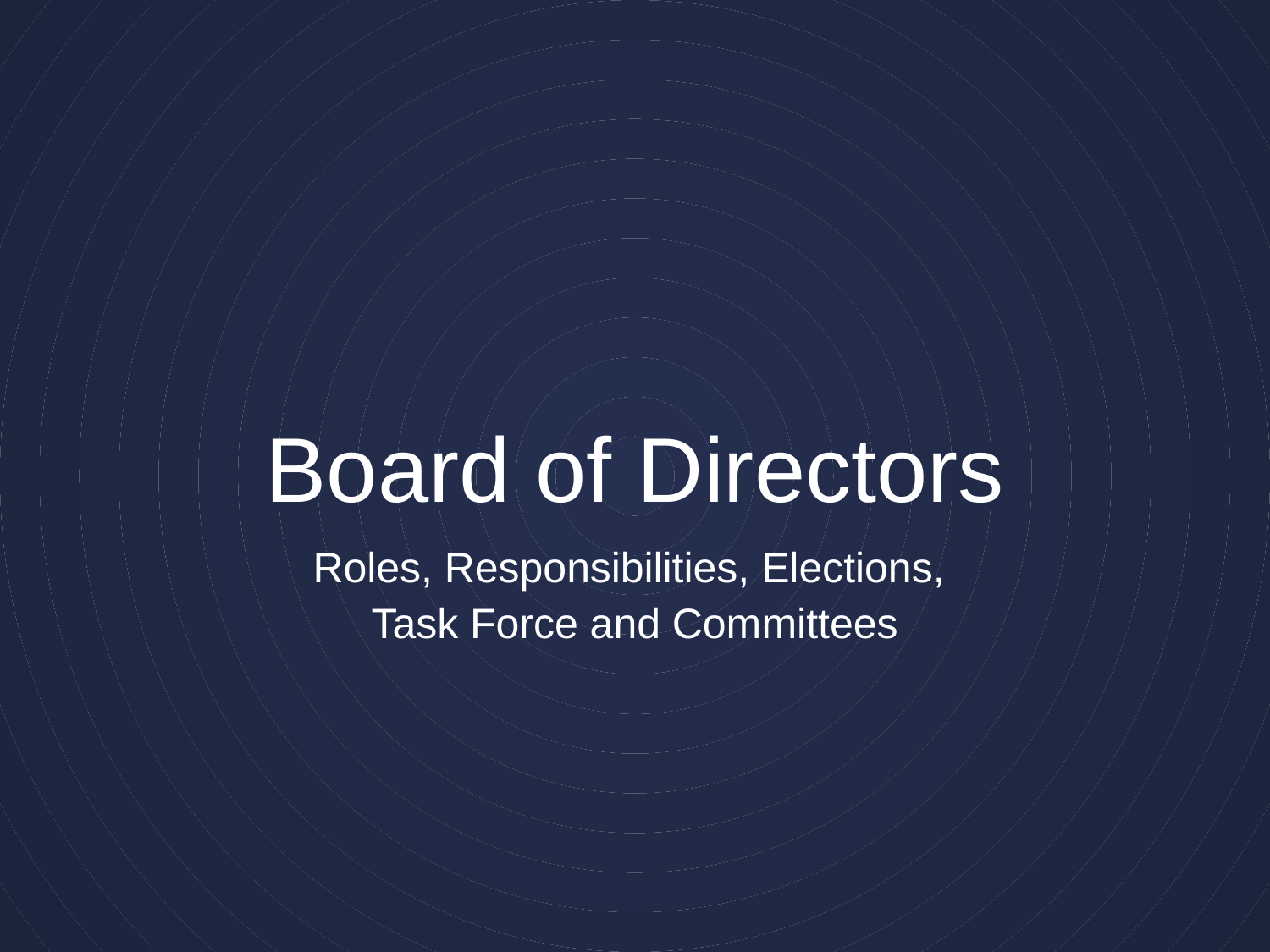

# Board of Directors
Roles, Responsibilities, Elections,
Task Force and Committees